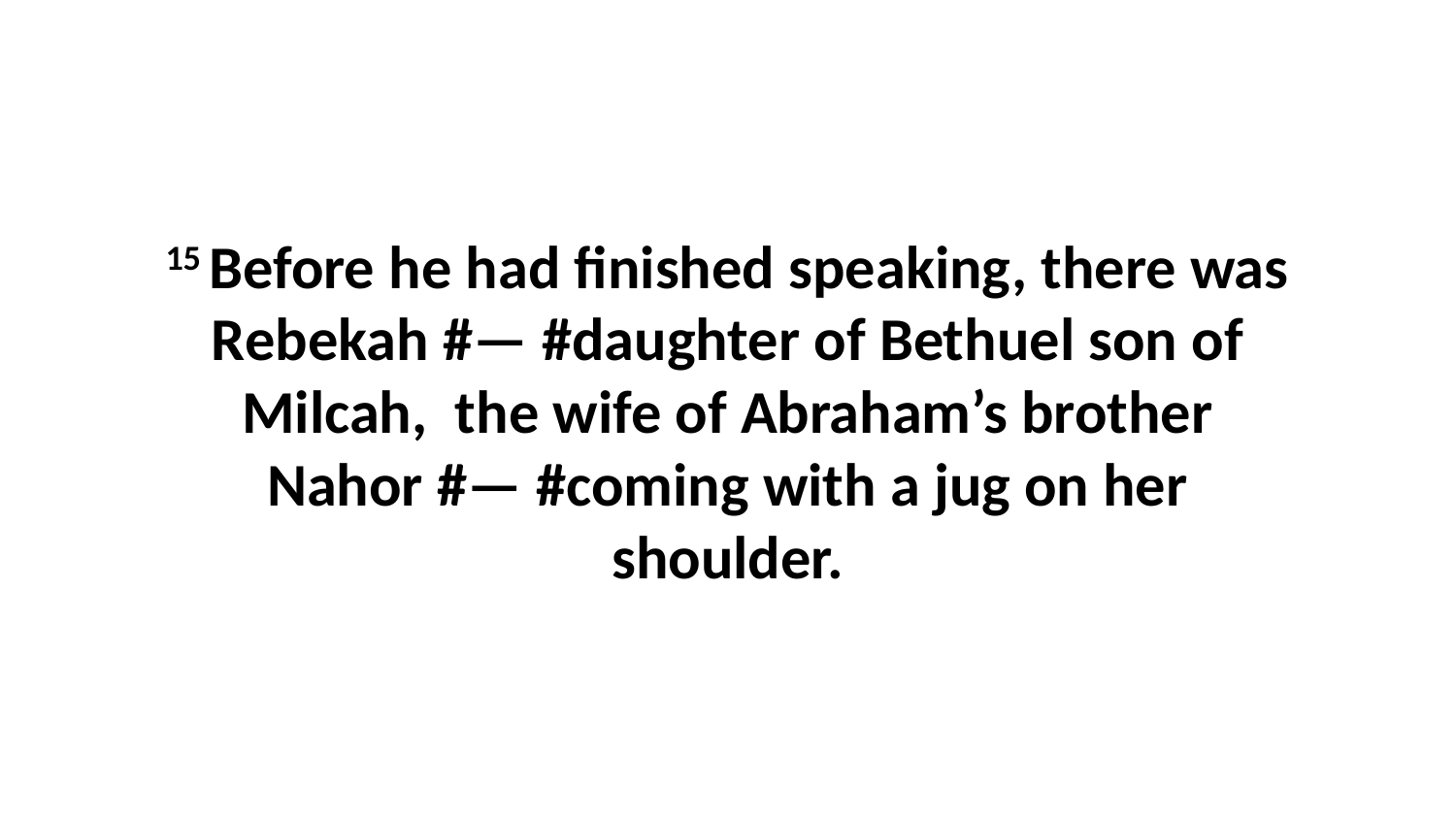

15 Before he had finished speaking, there was Rebekah #— #daughter of Bethuel son of Milcah,  the wife of Abraham’s brother Nahor #— #coming with a jug on her shoulder.